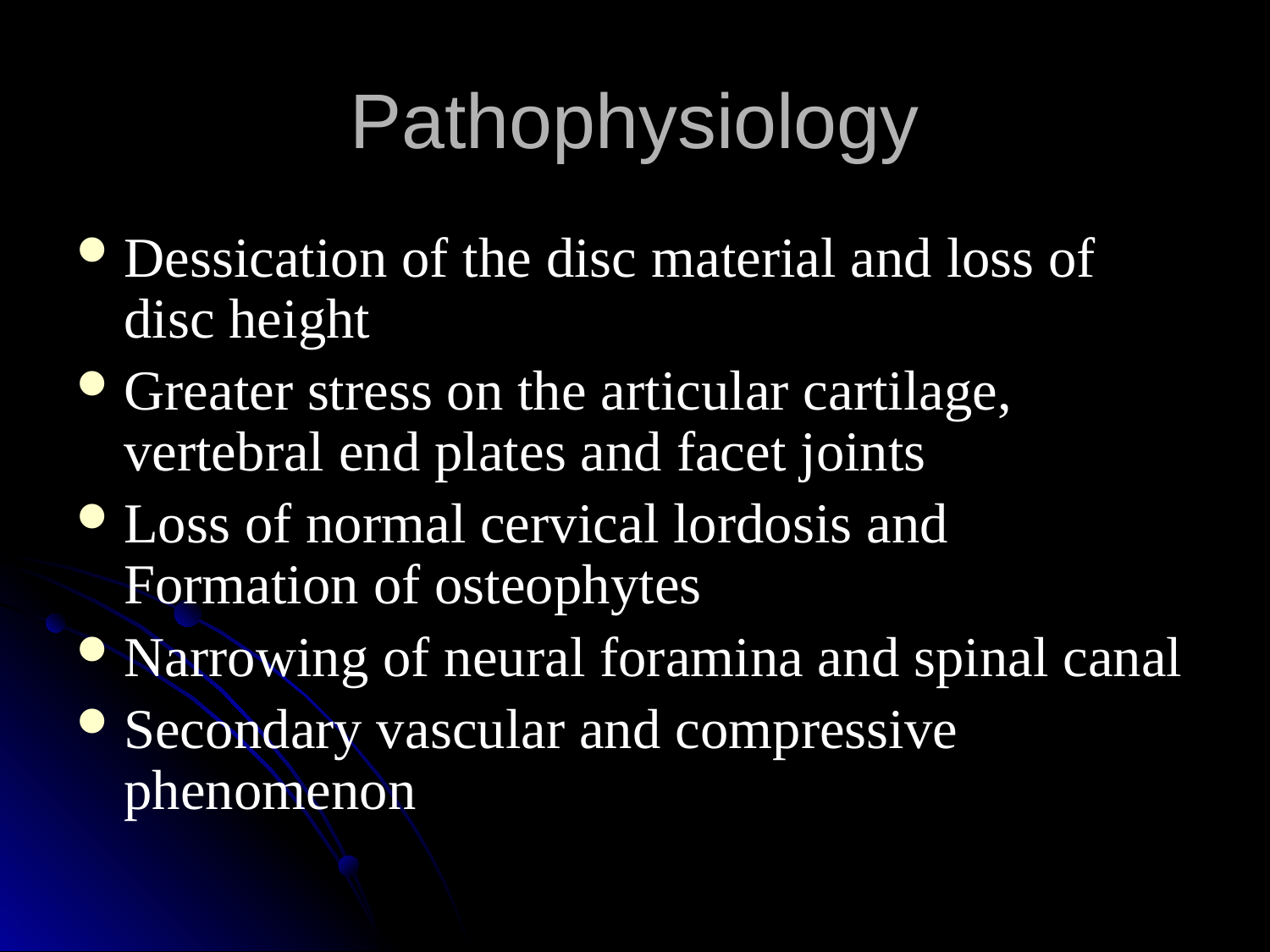

# Pathophysiology
Dessication of the disc material and loss of disc height
Greater stress on the articular cartilage, vertebral end plates and facet joints
Loss of normal cervical lordosis and Formation of osteophytes
Narrowing of neural foramina and spinal canal
Secondary vascular and compressive phenomenon